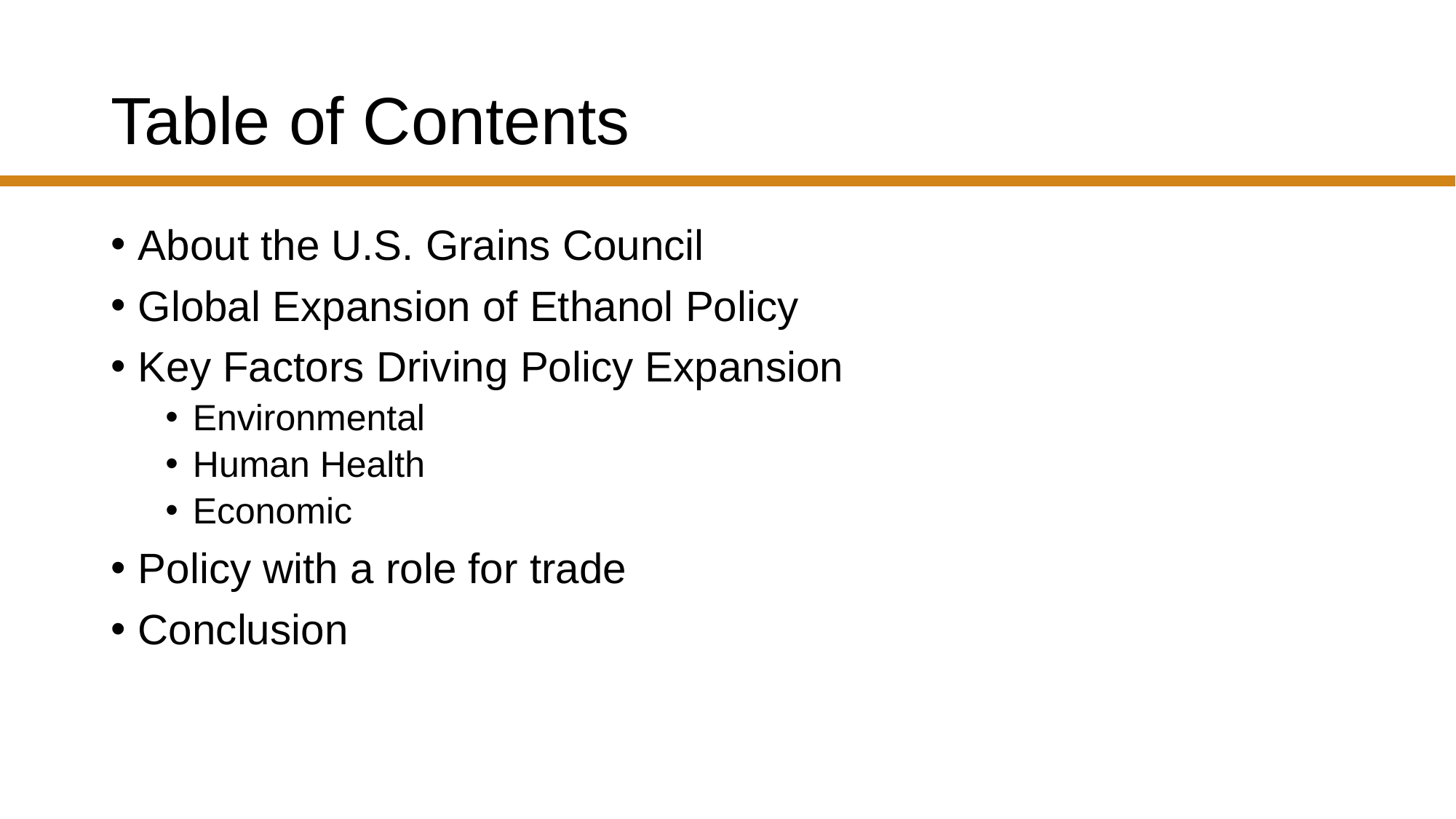

# Table of Contents
About the U.S. Grains Council
Global Expansion of Ethanol Policy
Key Factors Driving Policy Expansion
Environmental
Human Health
Economic
Policy with a role for trade
Conclusion